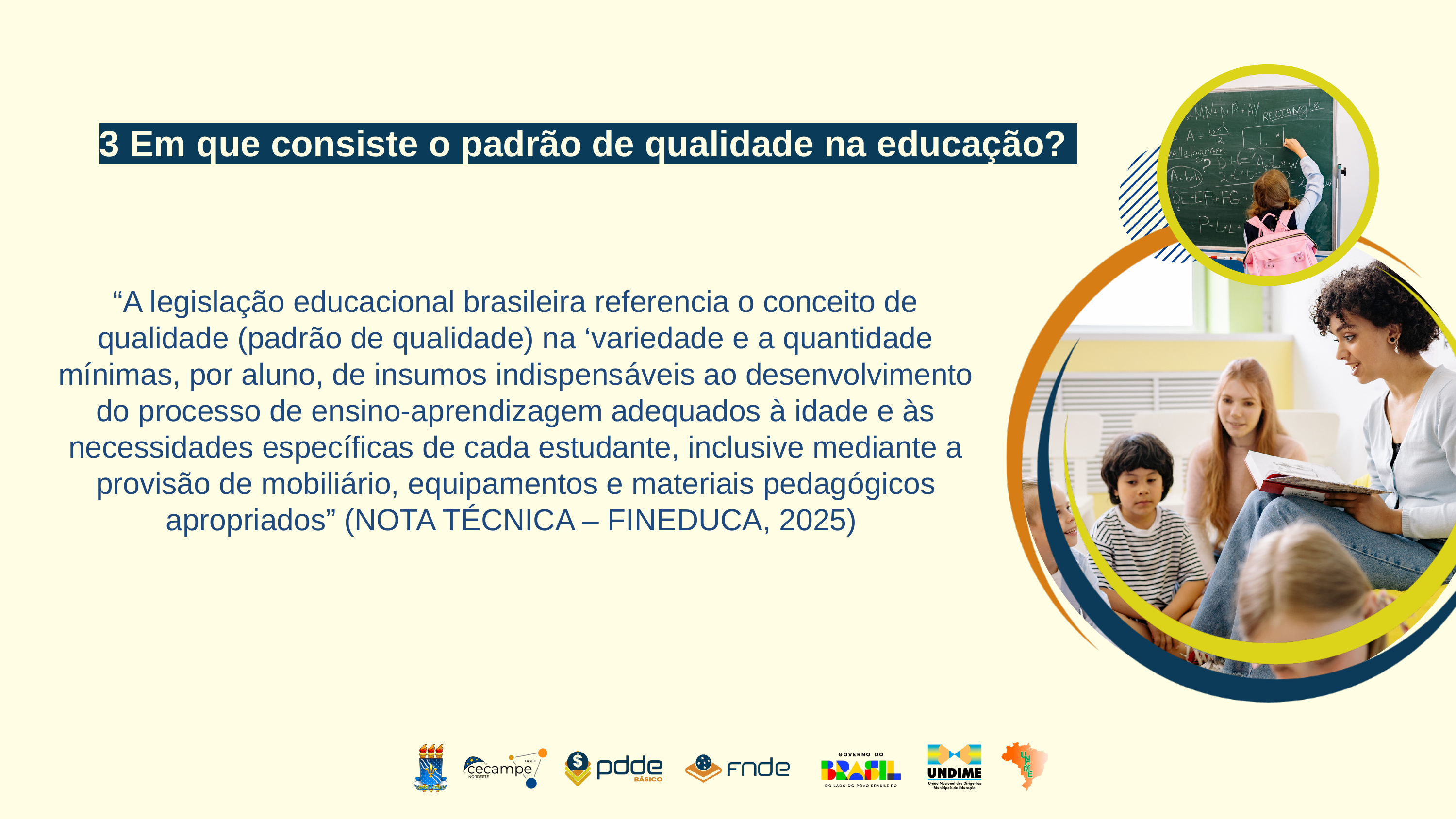

3 EM QUE CONSISTE O PADRÃO DE QUALIDADE NA EDUCAÇÃO?

3 Em que consiste o padrão de qualidade na educação?

“A legislação educacional brasileira referencia o conceito de qualidade (padrão de qualidade) na ‘variedade e a quantidade mínimas, por aluno, de insumos indispensáveis ao desenvolvimento do processo de ensino-aprendizagem adequados à idade e às necessidades específicas de cada estudante, inclusive mediante a provisão de mobiliário, equipamentos e materiais pedagógicos apropriados” (NOTA TÉCNICA – FINEDUCA, 2025)